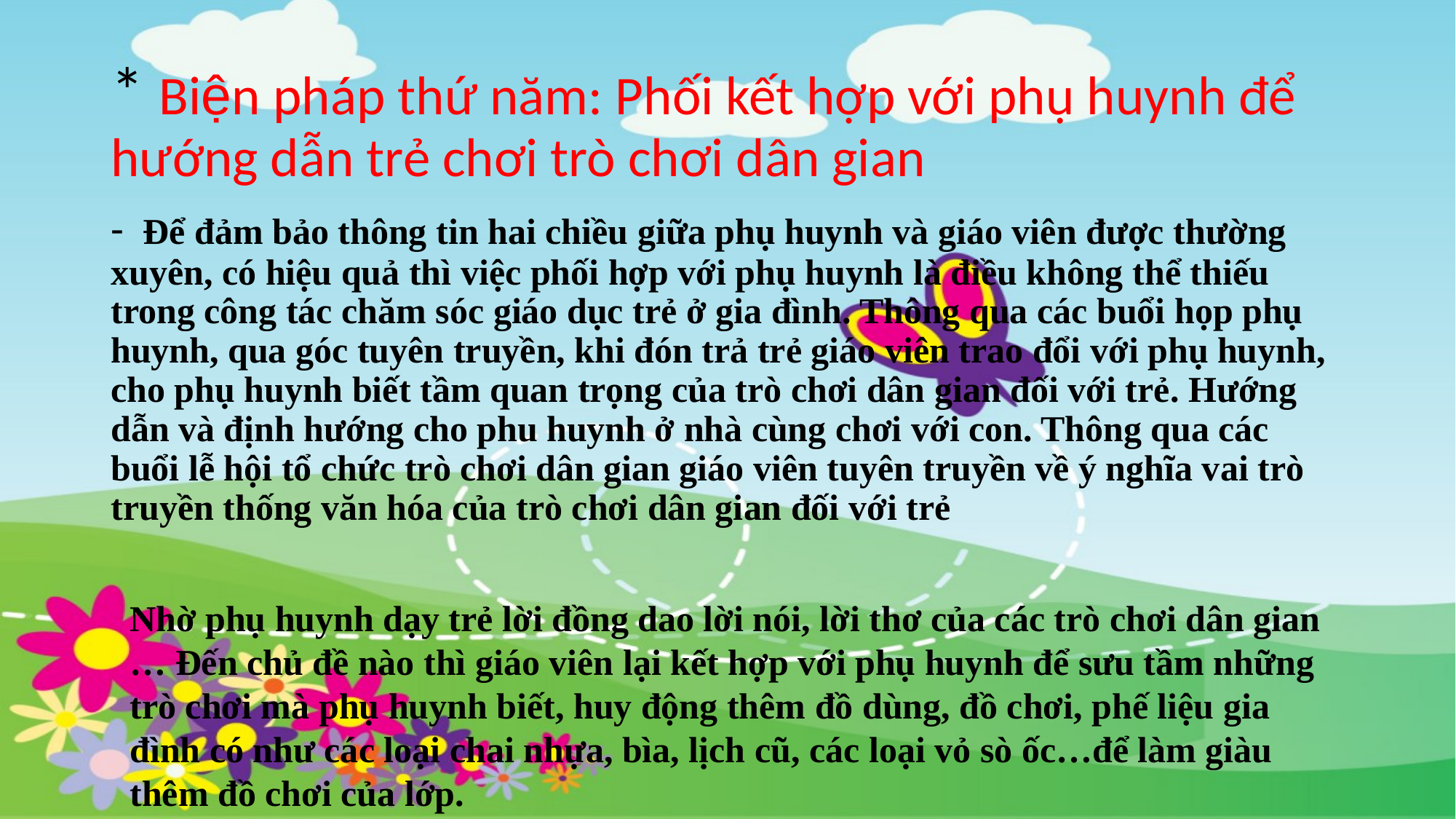

# * Biện pháp thứ năm: Phối kết hợp với phụ huynh để hướng dẫn trẻ chơi trò chơi dân gian
-  Để đảm bảo thông tin hai chiều giữa phụ huynh và giáo viên được thường xuyên, có hiệu quả thì việc phối hợp với phụ huynh là điều không thể thiếu trong công tác chăm sóc giáo dục trẻ ở gia đình. Thông qua các buổi họp phụ huynh, qua góc tuyên truyền, khi đón trả trẻ giáo viên trao đổi với phụ huynh, cho phụ huynh biết tầm quan trọng của trò chơi dân gian đối với trẻ. Hướng dẫn và định hướng cho phu huynh ở nhà cùng chơi với con. Thông qua các buổi lễ hội tổ chức trò chơi dân gian giáo viên tuyên truyền về ý nghĩa vai trò truyền thống văn hóa của trò chơi dân gian đối với trẻ

Nhờ phụ huynh dạy trẻ lời đồng dao lời nói, lời thơ của các trò chơi dân gian … Đến chủ đề nào thì giáo viên lại kết hợp với phụ huynh để sưu tầm những trò chơi mà phụ huynh biết, huy động thêm đồ dùng, đồ chơi, phế liệu gia đình có như các loại chai nhựa, bìa, lịch cũ, các loại vỏ sò ốc…để làm giàu thêm đồ chơi của lớp.